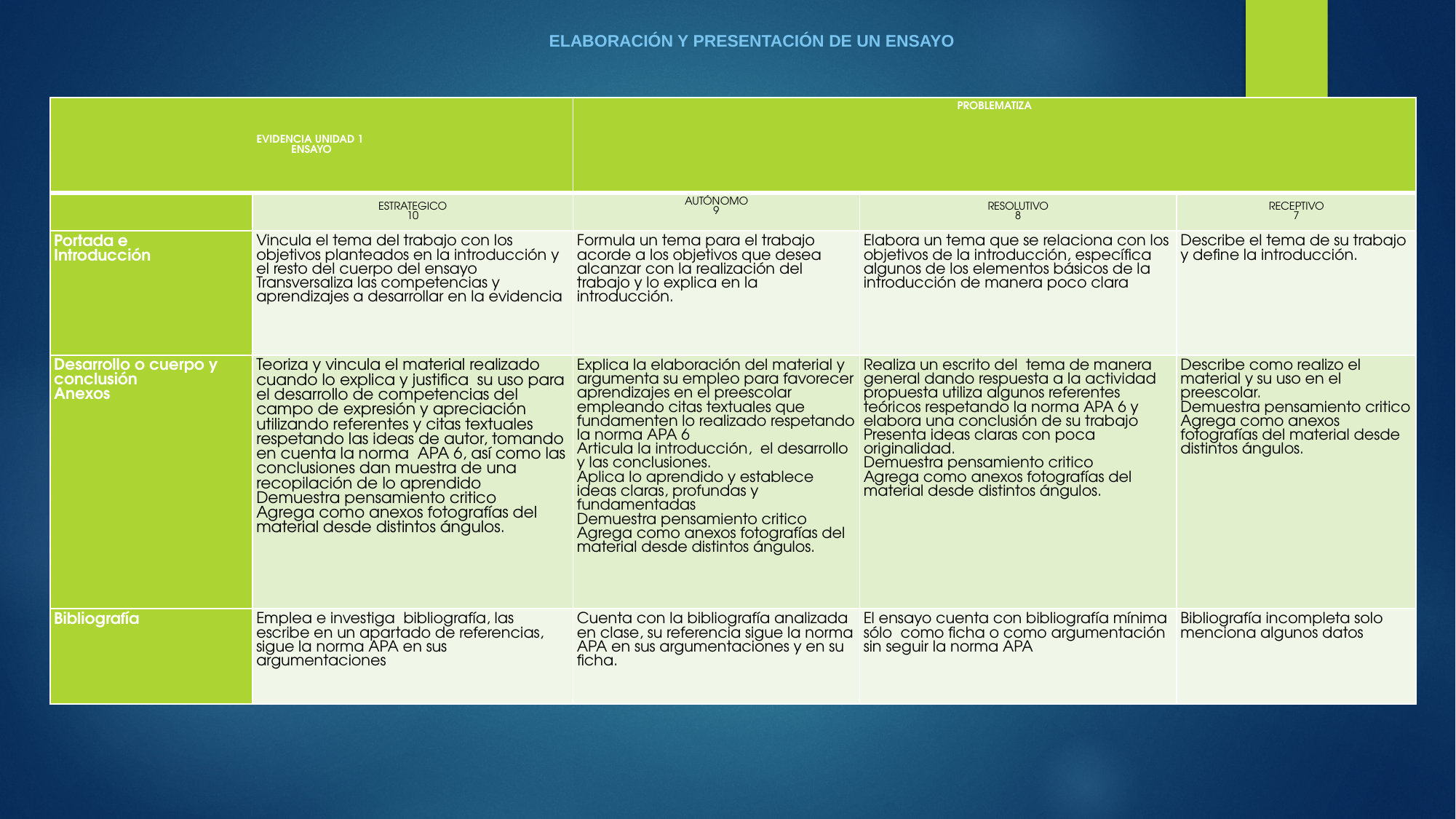

ELABORACIÓN Y PRESENTACIÓN DE UN ENSAYO

| EVIDENCIA UNIDAD 1 ENSAYO |  | PROBLEMATIZA |  |  |
| --- | --- | --- | --- | --- |
|  | ESTRATEGICO 10 | AUTÓNOMO 9 | RESOLUTIVO 8 | RECEPTIVO 7 |
| Portada e Introducción | Vincula el tema del trabajo con los objetivos planteados en la introducción y el resto del cuerpo del ensayo Transversaliza las competencias y aprendizajes a desarrollar en la evidencia | Formula un tema para el trabajo acorde a los objetivos que desea alcanzar con la realización del trabajo y lo explica en la introducción. | Elabora un tema que se relaciona con los objetivos de la introducción, específica algunos de los elementos básicos de la introducción de manera poco clara | Describe el tema de su trabajo y define la introducción. |
| Desarrollo o cuerpo y conclusión Anexos | Teoriza y vincula el material realizado cuando lo explica y justifica su uso para el desarrollo de competencias del campo de expresión y apreciación utilizando referentes y citas textuales respetando las ideas de autor, tomando en cuenta la norma APA 6, así como las conclusiones dan muestra de una recopilación de lo aprendido Demuestra pensamiento critico Agrega como anexos fotografías del material desde distintos ángulos. | Explica la elaboración del material y argumenta su empleo para favorecer aprendizajes en el preescolar empleando citas textuales que fundamenten lo realizado respetando la norma APA 6 Articula la introducción, el desarrollo y las conclusiones. Aplica lo aprendido y establece ideas claras, profundas y fundamentadas Demuestra pensamiento critico Agrega como anexos fotografías del material desde distintos ángulos. | Realiza un escrito del tema de manera general dando respuesta a la actividad propuesta utiliza algunos referentes teóricos respetando la norma APA 6 y elabora una conclusión de su trabajo Presenta ideas claras con poca originalidad. Demuestra pensamiento critico Agrega como anexos fotografías del material desde distintos ángulos. | Describe como realizo el material y su uso en el preescolar. Demuestra pensamiento critico Agrega como anexos fotografías del material desde distintos ángulos. |
| Bibliografía | Emplea e investiga bibliografía, las escribe en un apartado de referencias, sigue la norma APA en sus argumentaciones | Cuenta con la bibliografía analizada en clase, su referencia sigue la norma APA en sus argumentaciones y en su ficha. | El ensayo cuenta con bibliografía mínima sólo como ficha o como argumentación sin seguir la norma APA | Bibliografía incompleta solo menciona algunos datos |